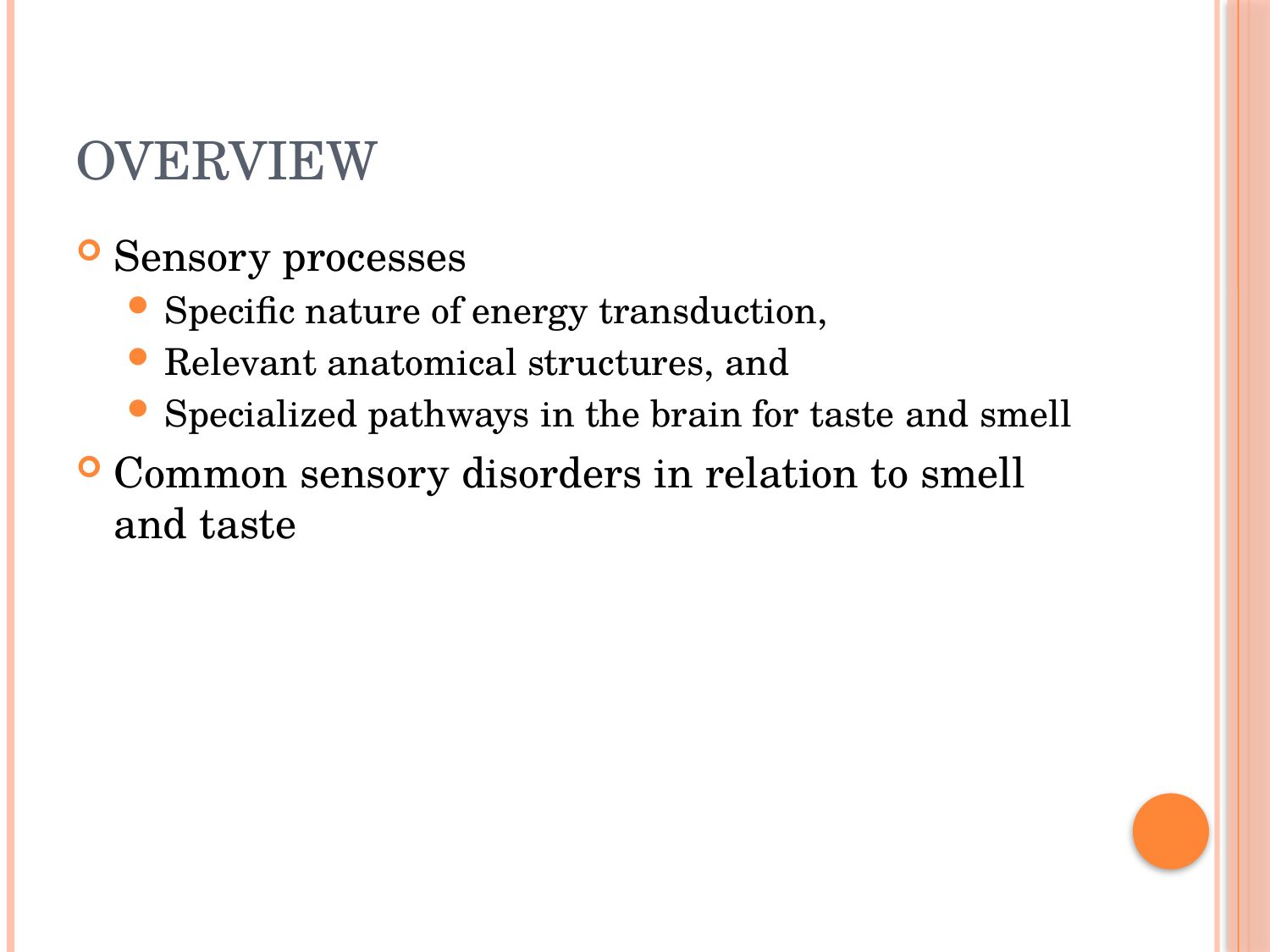

# Overview
Sensory processes
Specific nature of energy transduction,
Relevant anatomical structures, and
Specialized pathways in the brain for taste and smell
Common sensory disorders in relation to smell and taste